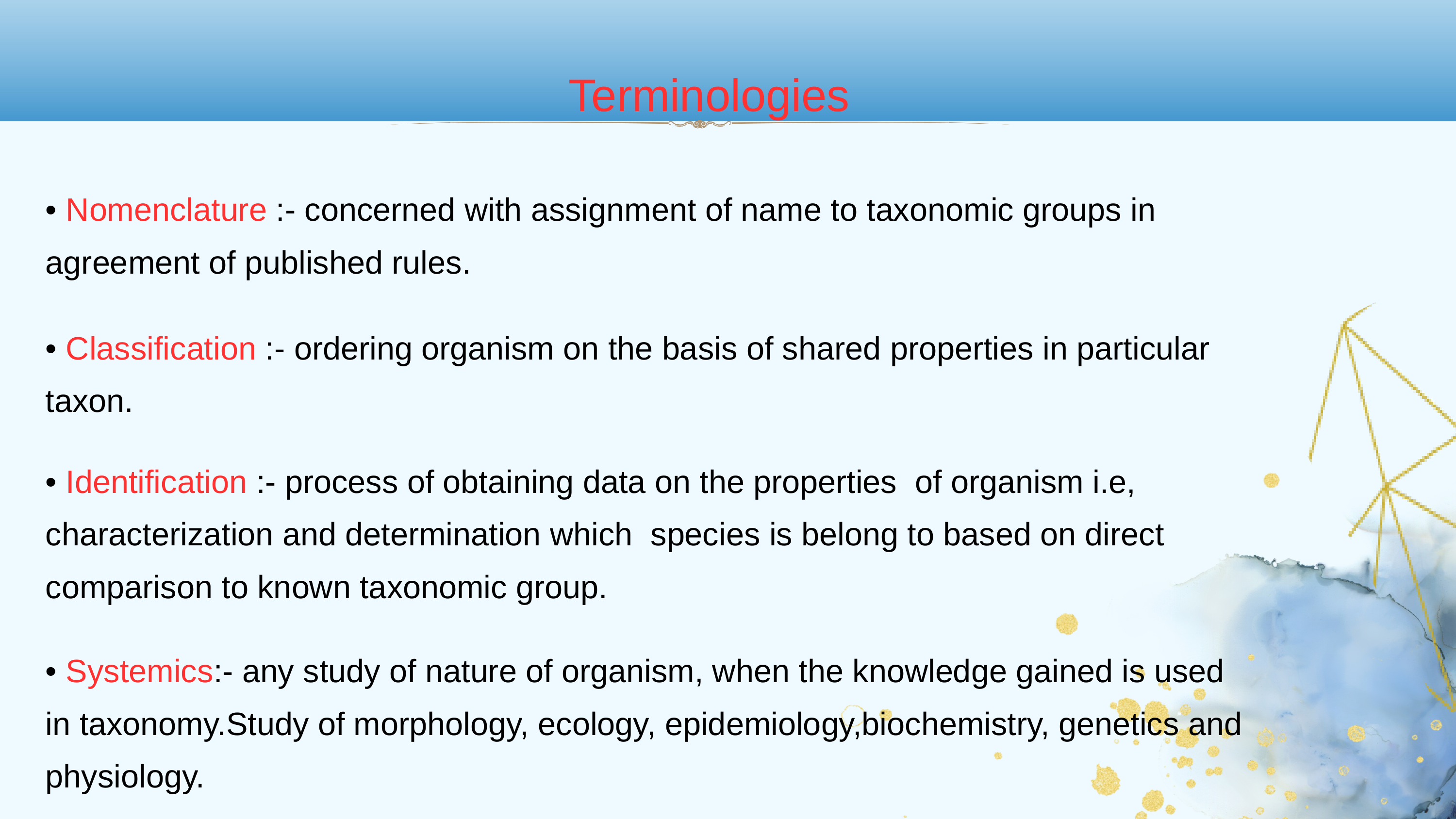

Terminologies

• Nomenclature :- concerned with assignment of name to taxonomic groups in agreement of published rules.

• Classification :- ordering organism on the basis of shared properties in particular taxon.

• Identification :- process of obtaining data on the properties  of organism i.e, characterization and determination which  species is belong to based on direct comparison to known taxonomic group.

• Systemics:- any study of nature of organism, when the knowledge gained is used in taxonomy.Study of morphology, ecology, epidemiology,biochemistry, genetics and physiology.